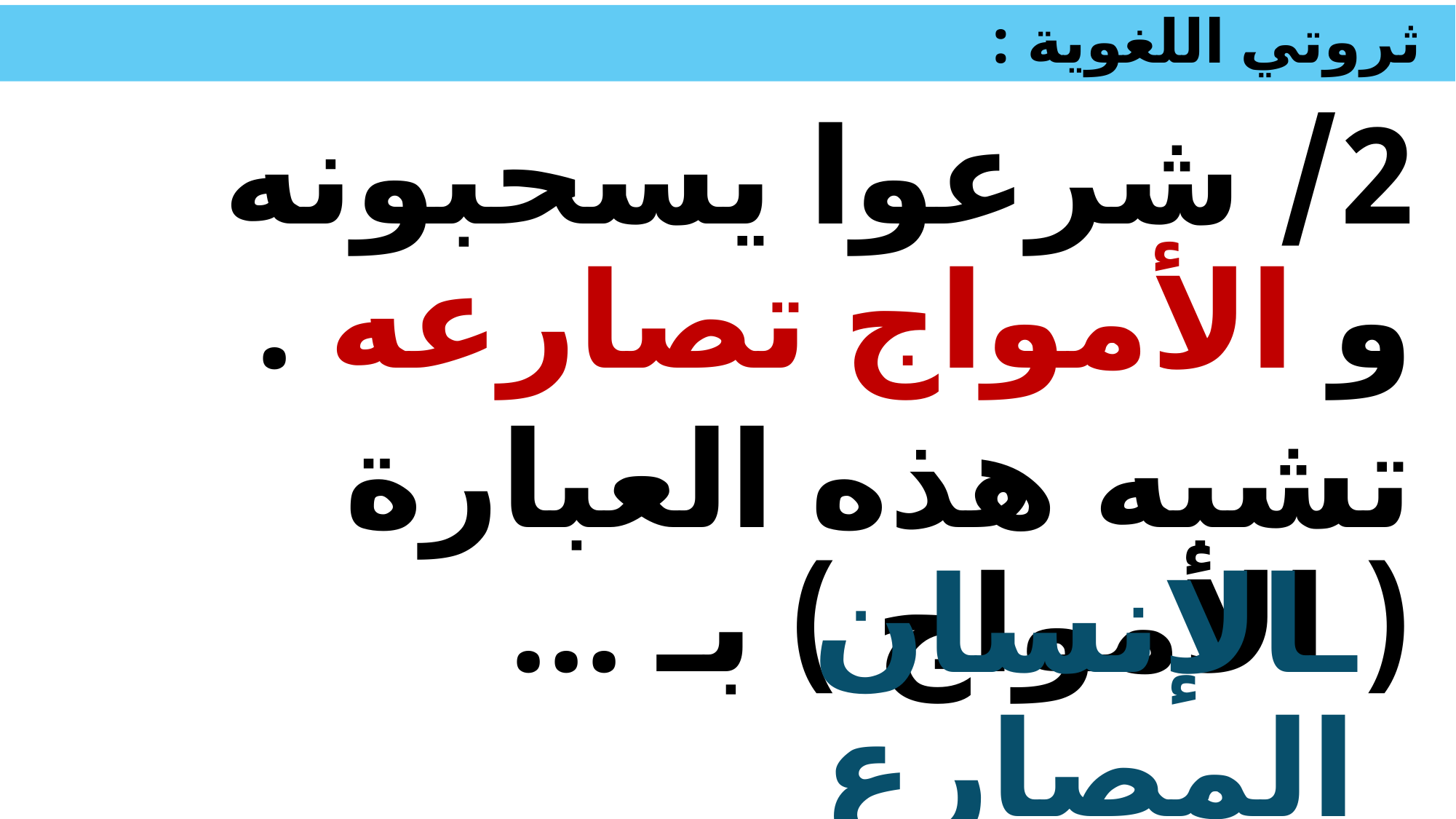

# ثروتي اللغوية :
2/ شرعوا يسحبونه و الأمواج تصارعه .
تشبه هذه العبارة ( الأمواج ) بـ ...

ـالإنسان المصارع